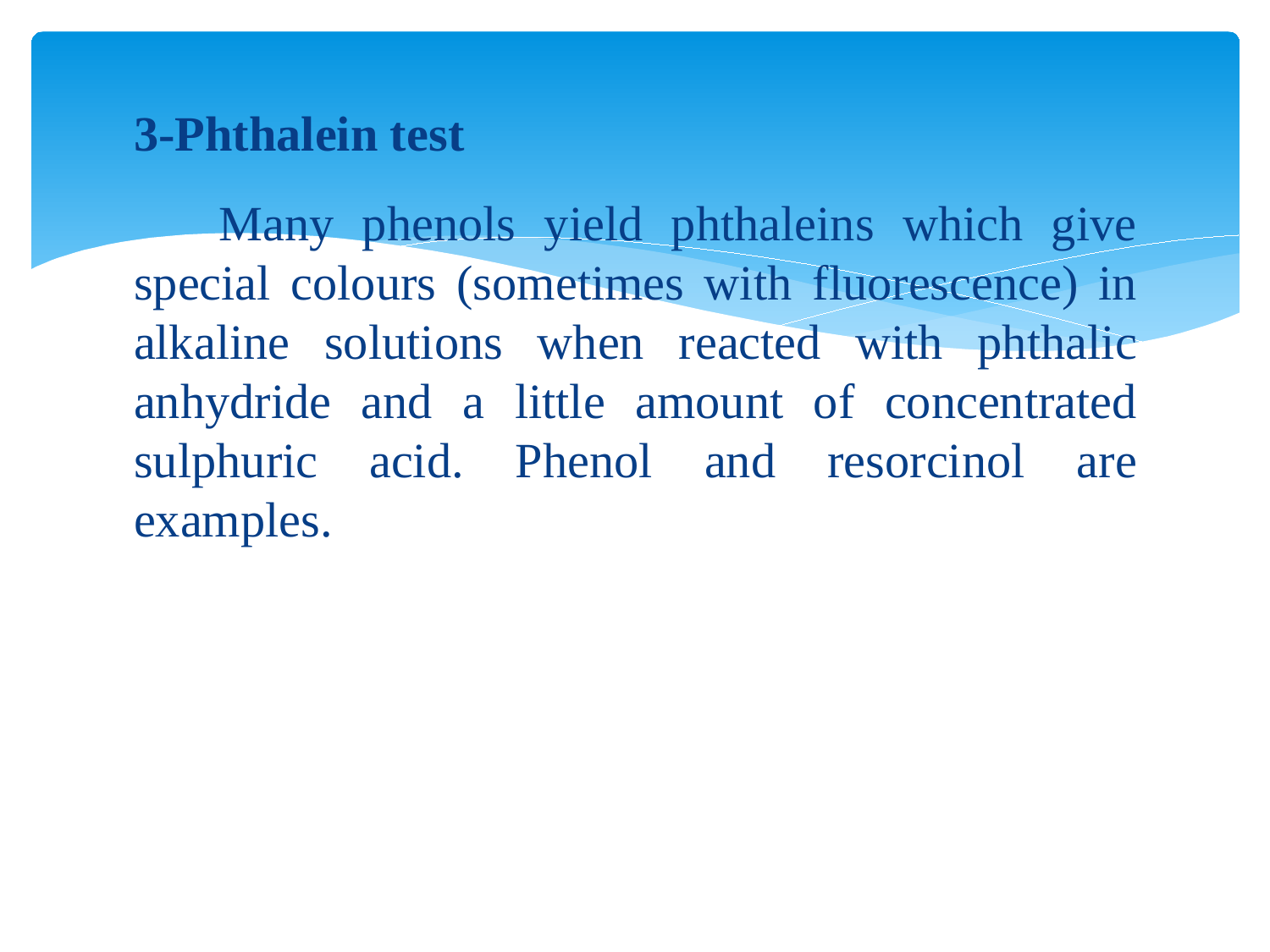

3-Phthalein test
   Many phenols yield phthaleins which give special colours (sometimes with fluorescence) in alkaline solutions when reacted with phthalic anhydride and a little amount of concentrated sulphuric acid. Phenol and resorcinol are examples.